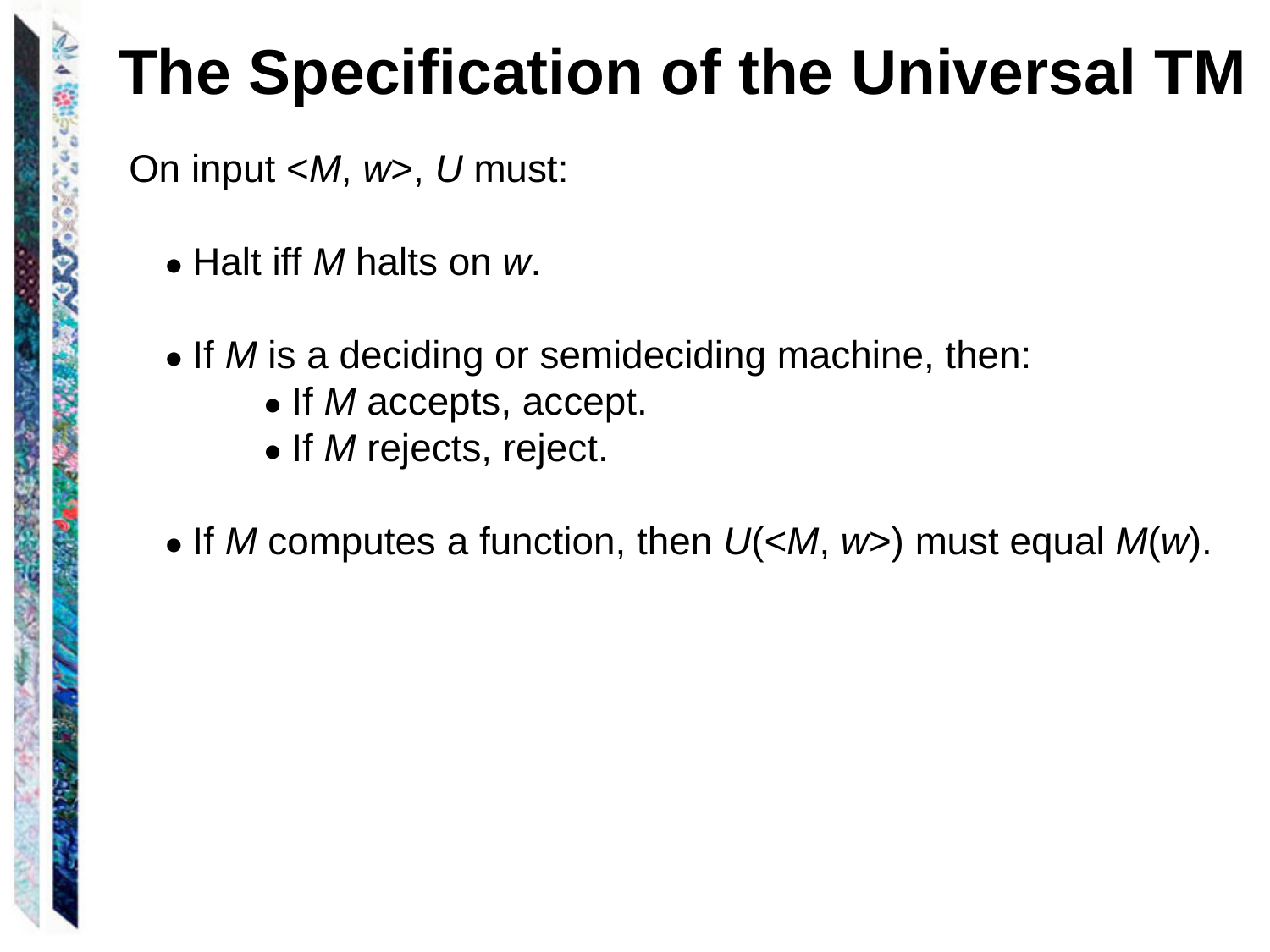

The Specification of the Universal TM
On input <M, w>, U must:

    ● Halt iff M halts on w.

    ● If M is a deciding or semideciding machine, then:
        ● If M accepts, accept.
        ● If M rejects, reject.

    ● If M computes a function, then U(<M, w>) must equal M(w).